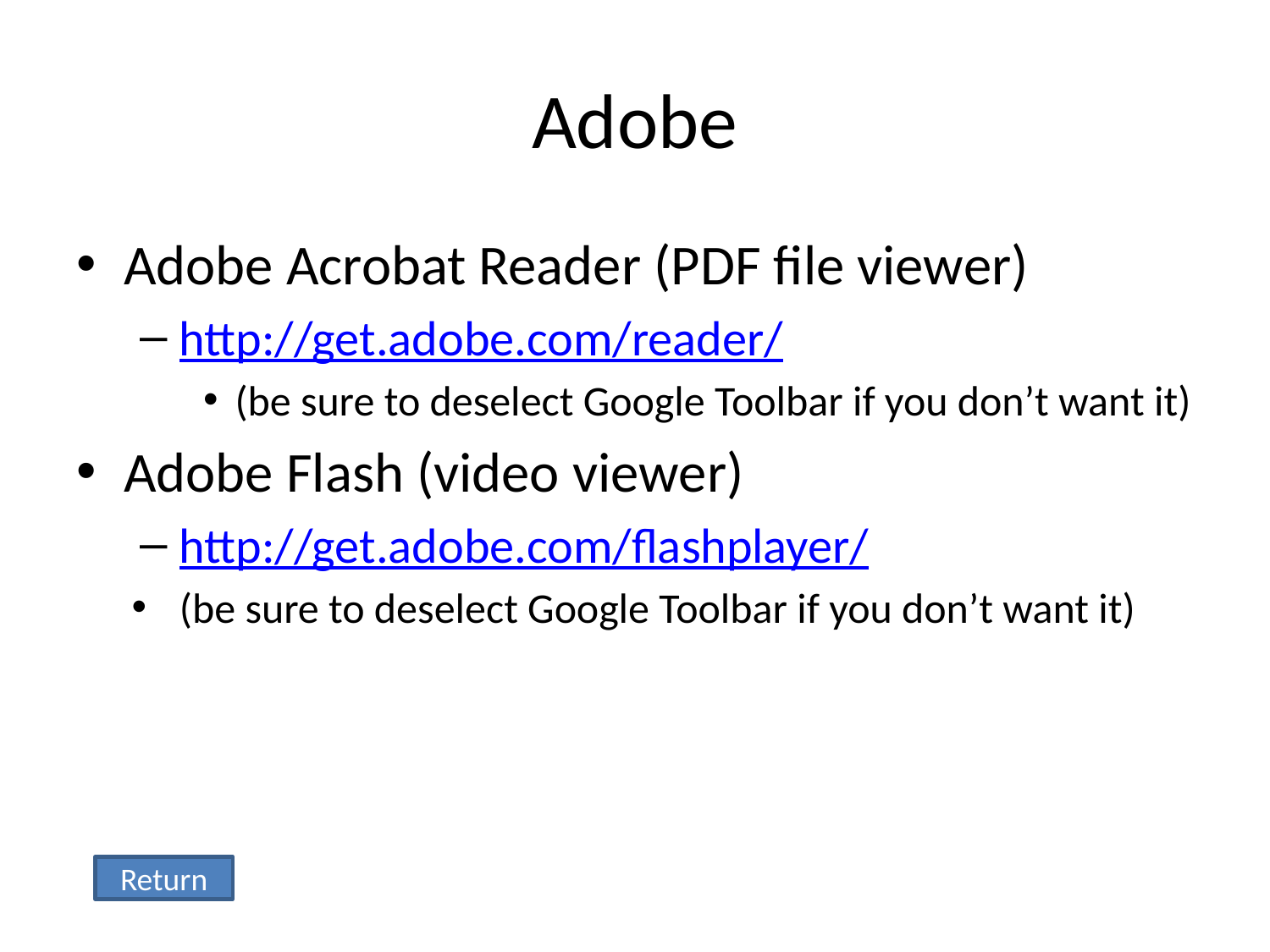

# Adobe
Adobe Acrobat Reader (PDF file viewer)
http://get.adobe.com/reader/
(be sure to deselect Google Toolbar if you don’t want it)
Adobe Flash (video viewer)
http://get.adobe.com/flashplayer/
(be sure to deselect Google Toolbar if you don’t want it)

Return